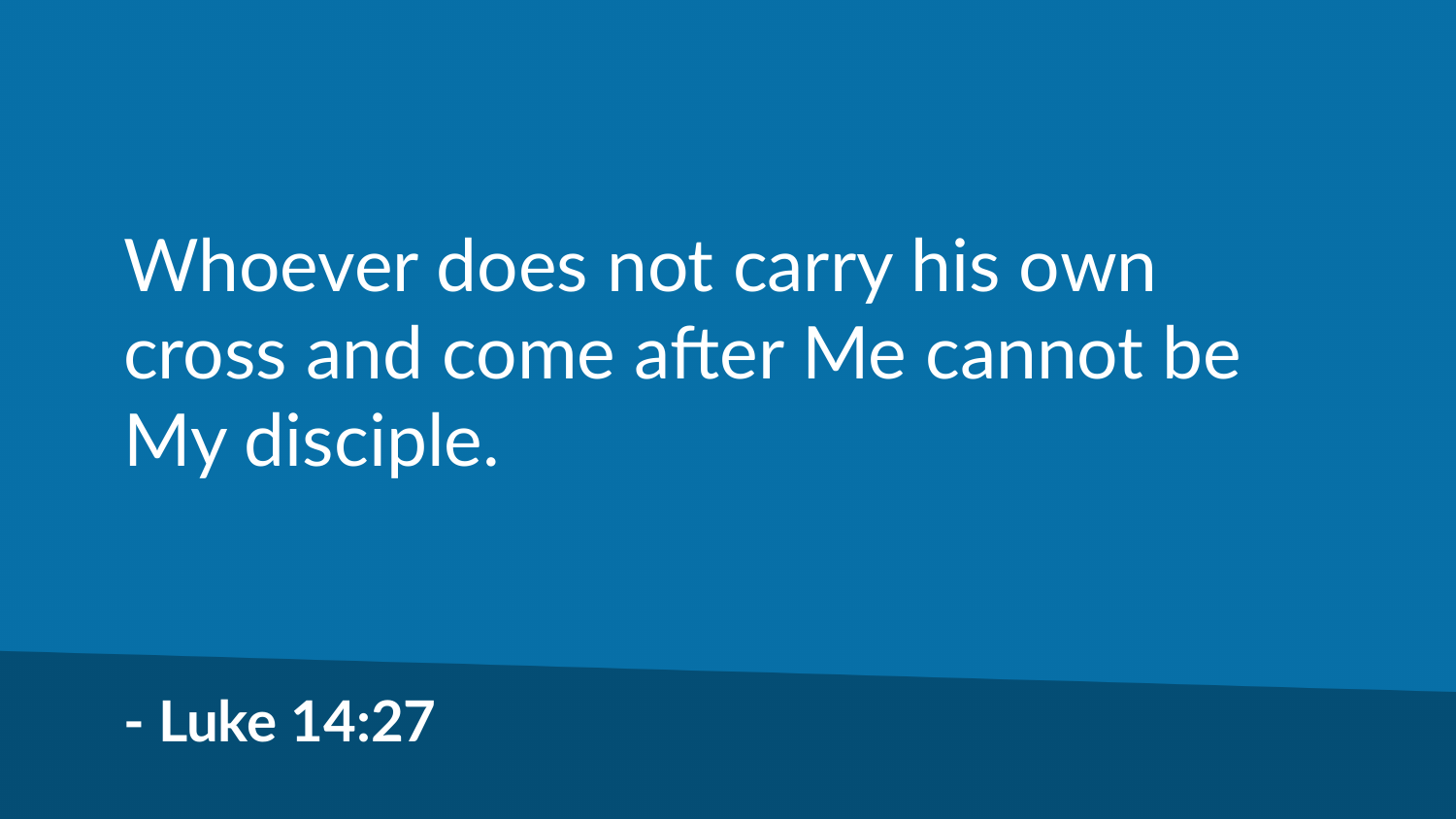

Whoever does not carry his own cross and come after Me cannot be My disciple.
- Luke 14:27